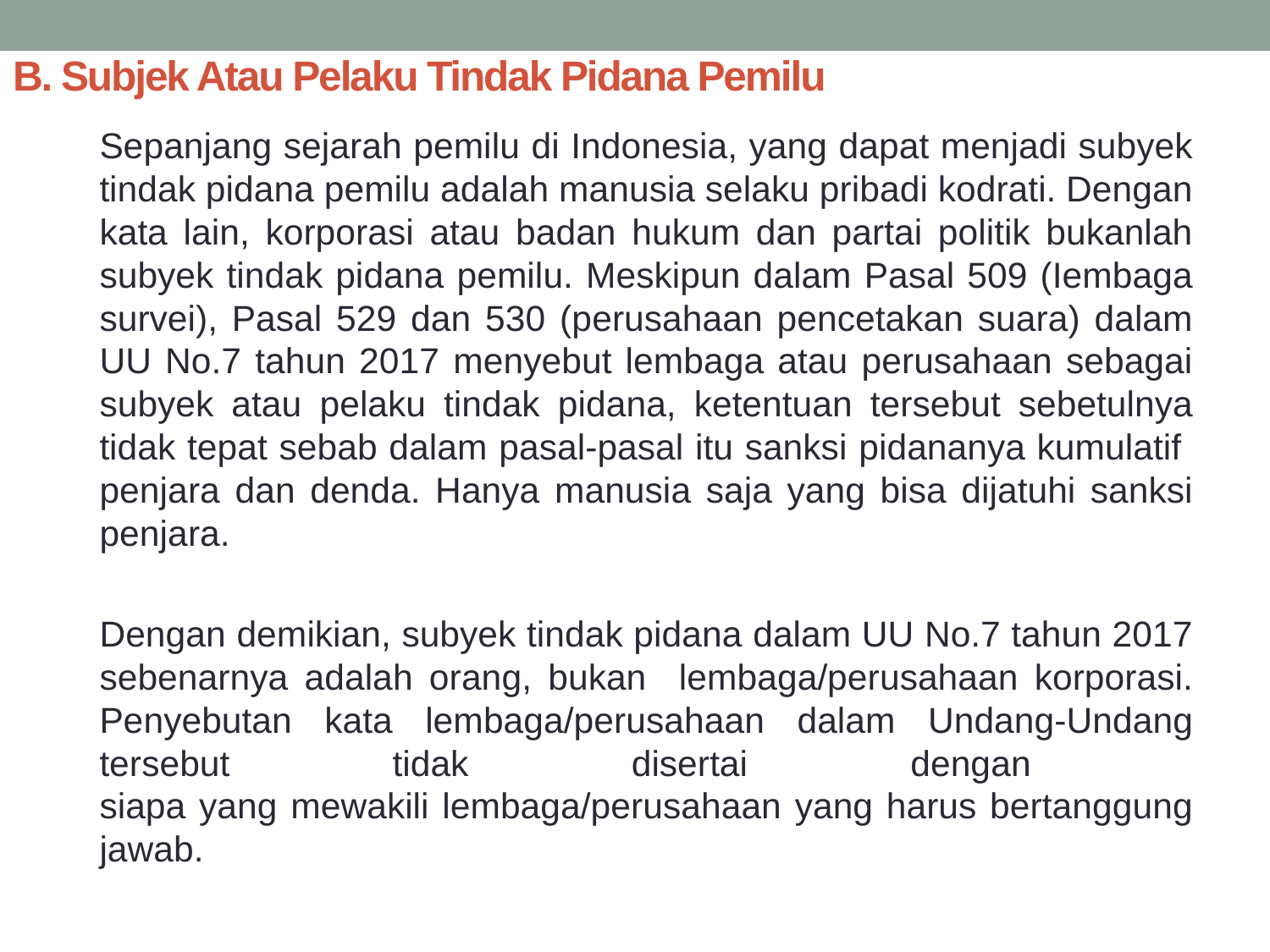

# B. Subjek Atau Pelaku Tindak Pidana Pemilu
	Sepanjang sejarah pemilu di Indonesia, yang dapat menjadi subyek tindak pidana pemilu adalah manusia selaku pribadi kodrati. Dengan kata lain, korporasi atau badan hukum dan partai politik bukanlah subyek tindak pidana pemilu. Meskipun dalam Pasal 509 (Iembaga survei), Pasal 529 dan 530 (perusahaan pencetakan suara) dalam UU No.7 tahun 2017 menyebut lembaga atau perusahaan sebagai subyek atau pelaku tindak pidana, ketentuan tersebut sebetulnya tidak tepat sebab dalam pasal-pasal itu sanksi pidananya kumulatif
penjara dan denda. Hanya manusia saja yang bisa dijatuhi sanksi penjara.

	Dengan demikian, subyek tindak pidana dalam UU No.7 tahun 2017 sebenarnya adalah orang, bukan  lembaga/perusahaan korporasi. Penyebutan kata lembaga/perusahaan dalam Undang-Undang tersebut tidak disertai dengan
siapa yang mewakili lembaga/perusahaan yang harus bertanggung jawab.